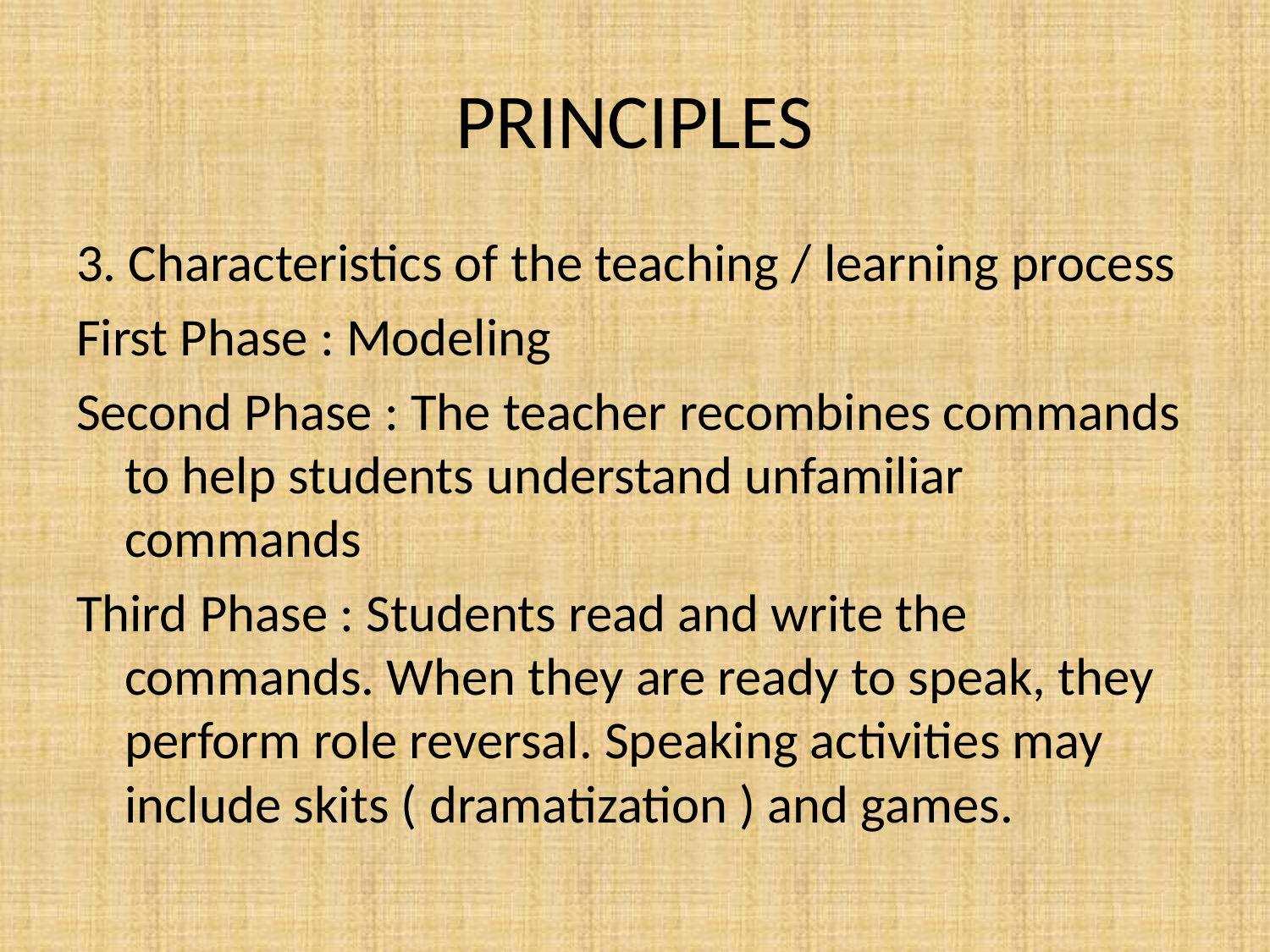

# PRINCIPLES
3. Characteristics of the teaching / learning process
First Phase : Modeling
Second Phase : The teacher recombines commands to help students understand unfamiliar commands
Third Phase : Students read and write the commands. When they are ready to speak, they perform role reversal. Speaking activities may include skits ( dramatization ) and games.